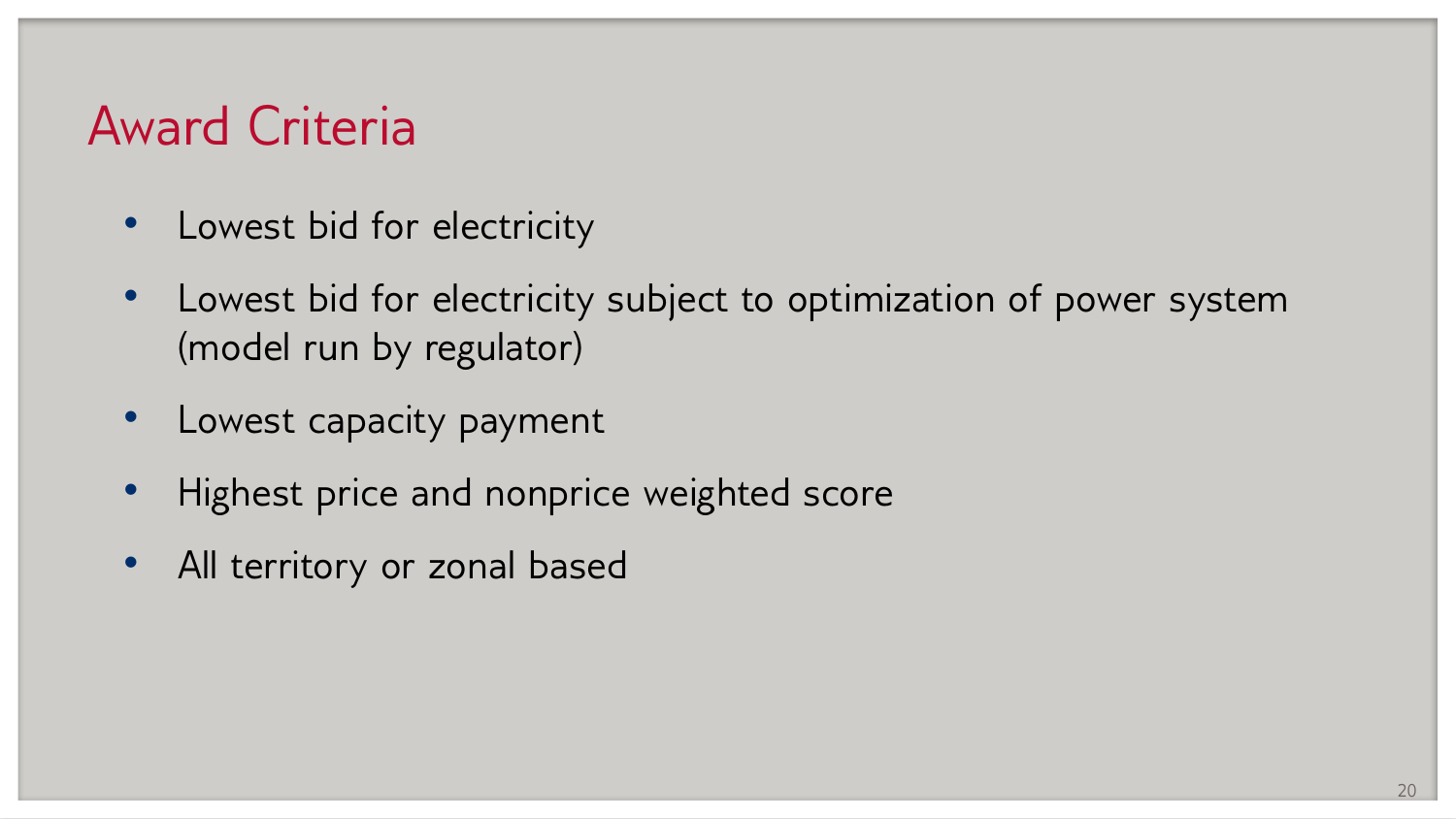

# Award Criteria
Lowest bid for electricity
Lowest bid for electricity subject to optimization of power system (model run by regulator)
Lowest capacity payment
Highest price and nonprice weighted score
All territory or zonal based
20